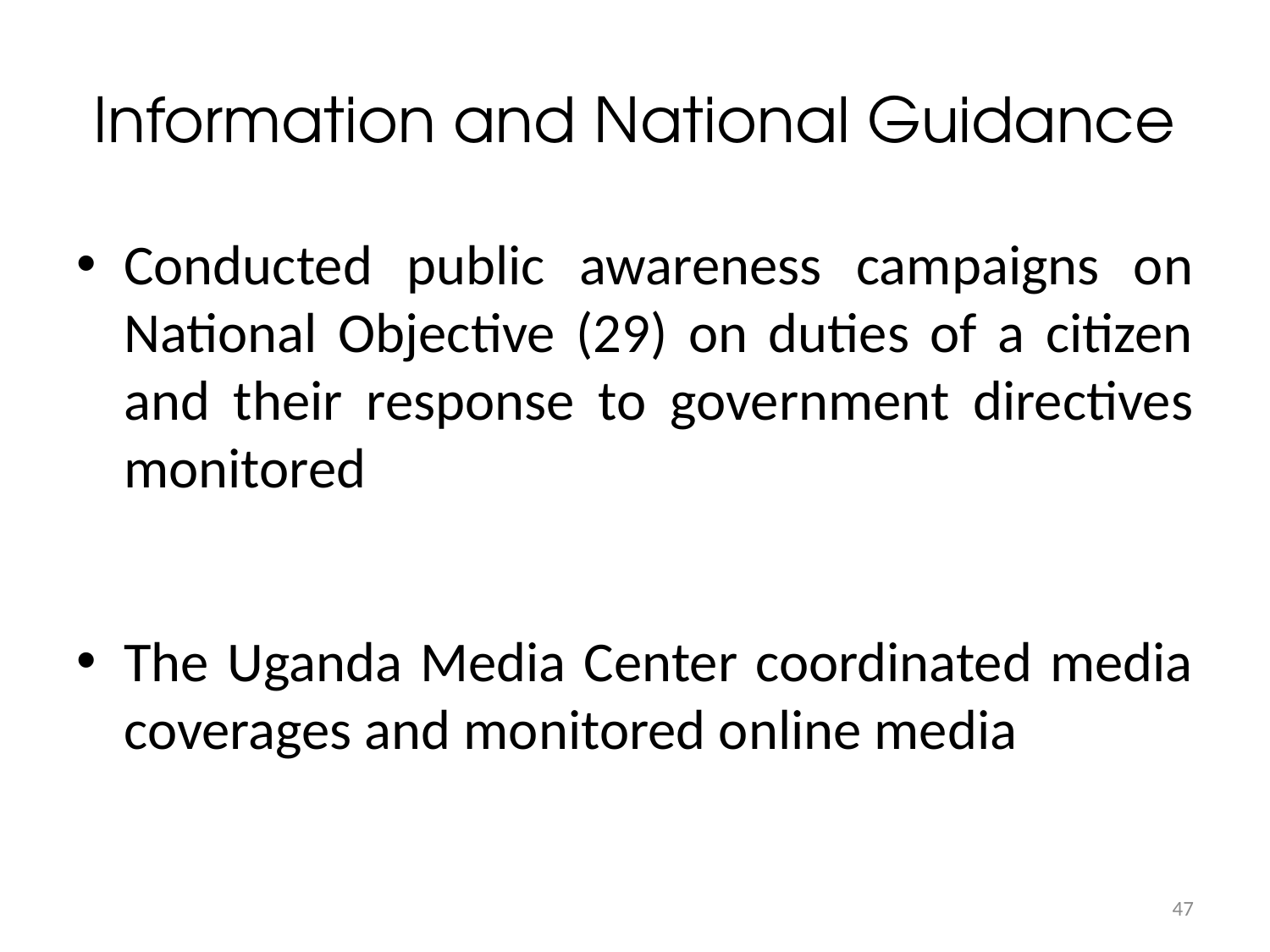

# Information and National Guidance
Conducted public awareness campaigns on National Objective (29) on duties of a citizen and their response to government directives monitored

The Uganda Media Center coordinated media coverages and monitored online media

47